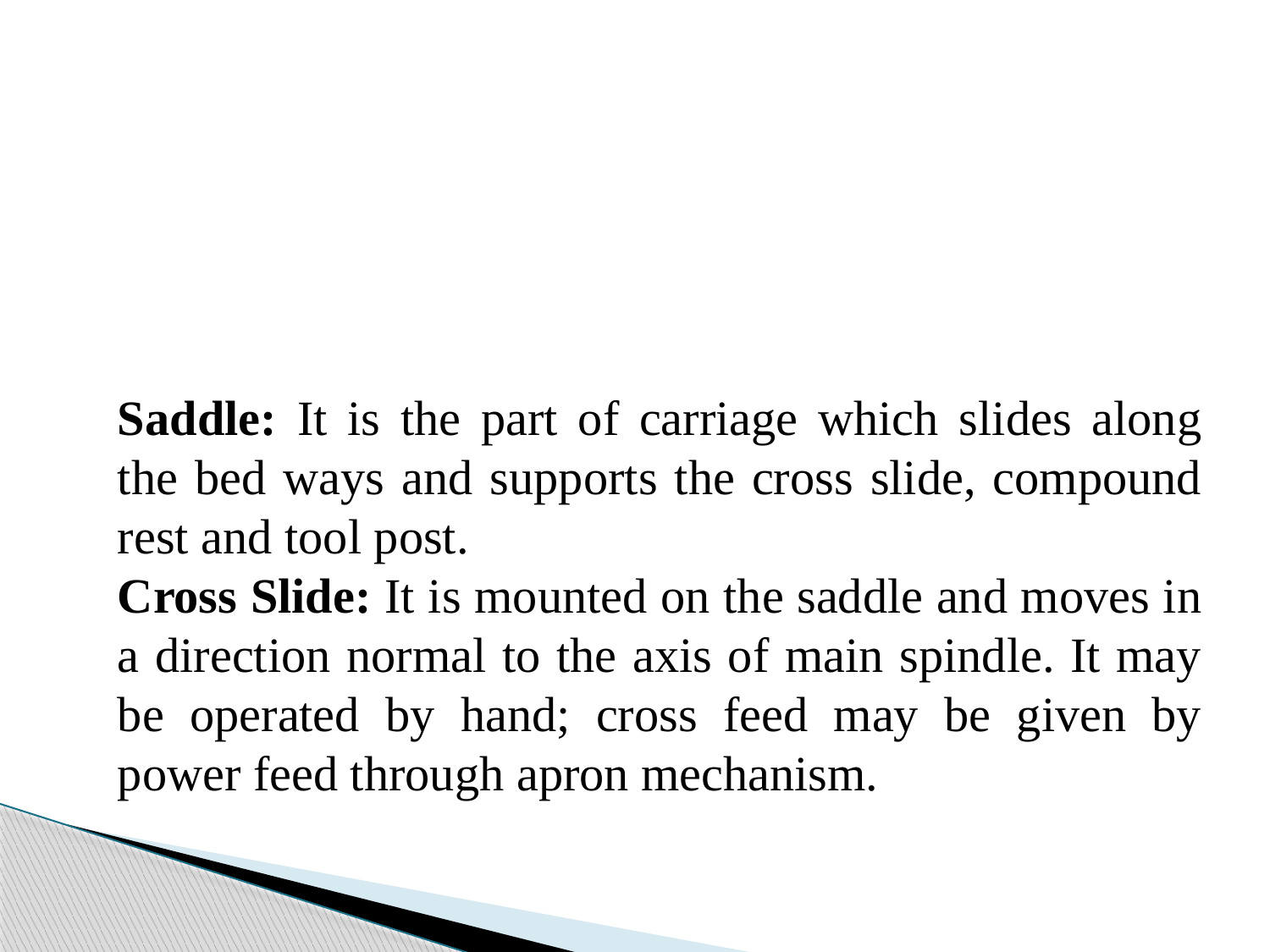

Saddle: It is the part of carriage which slides along the bed ways and supports the cross slide, compound rest and tool post.
Cross Slide: It is mounted on the saddle and moves in a direction normal to the axis of main spindle. It may be operated by hand; cross feed may be given by power feed through apron mechanism.